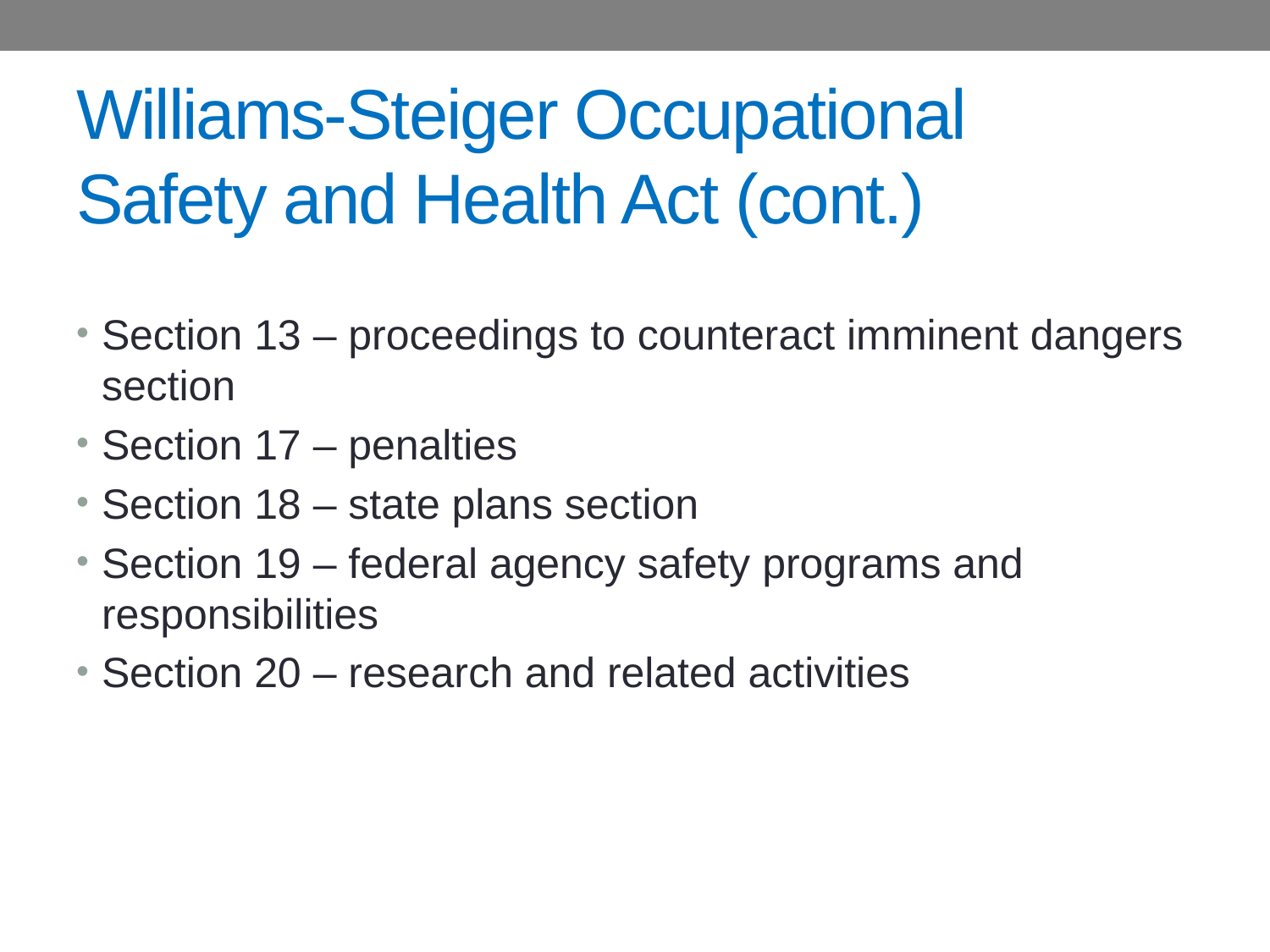

# Williams-Steiger Occupational Safety and Health Act (cont.)
Section 13 – proceedings to counteract imminent dangers section
Section 17 – penalties
Section 18 – state plans section
Section 19 – federal agency safety programs and responsibilities
Section 20 – research and related activities